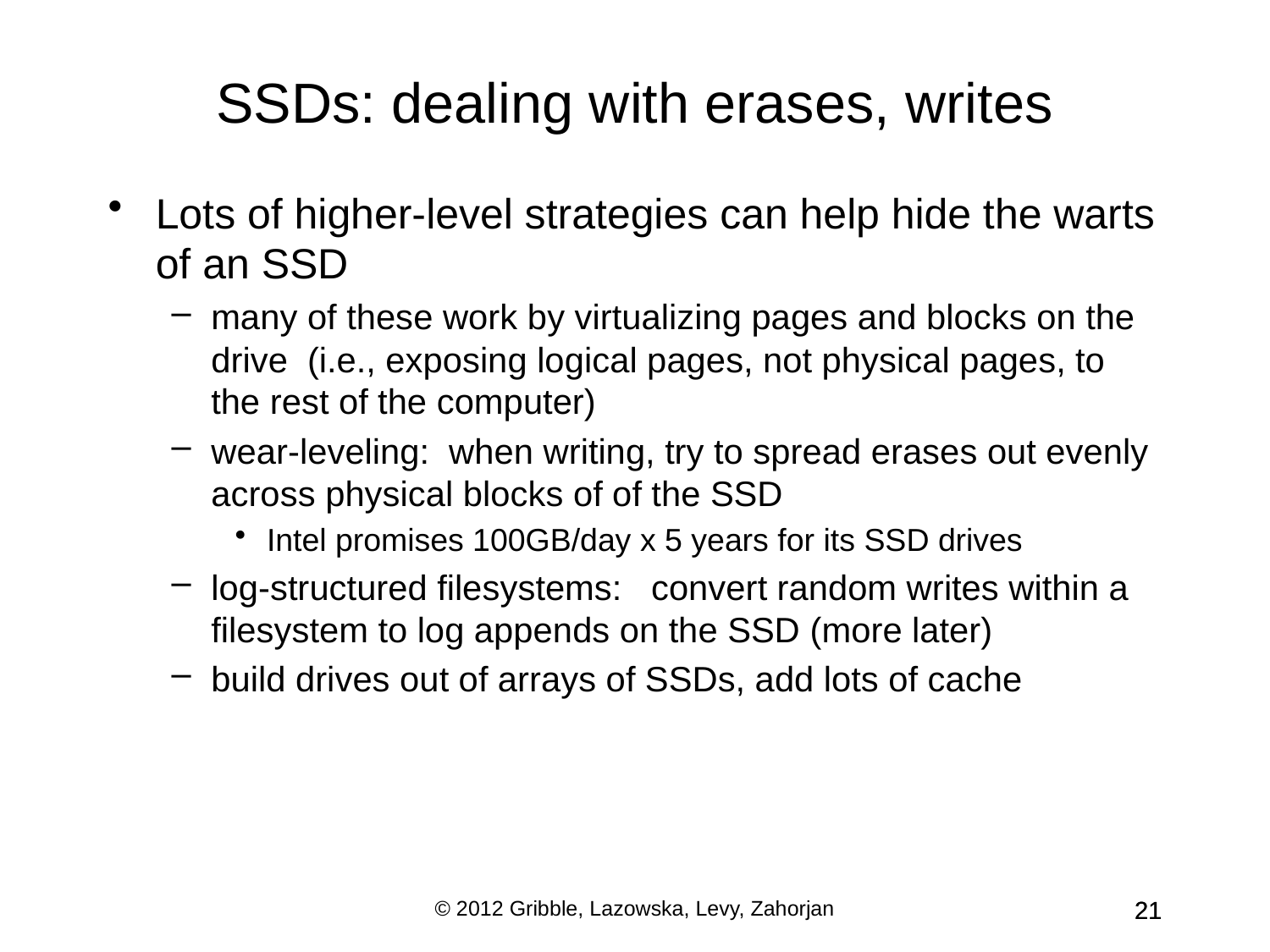

SSDs: dealing with erases, writes
Lots of higher-level strategies can help hide the warts of an SSD
many of these work by virtualizing pages and blocks on the drive  (i.e., exposing logical pages, not physical pages, to the rest of the computer)
wear-leveling:  when writing, try to spread erases out evenly across physical blocks of of the SSD
Intel promises 100GB/day x 5 years for its SSD drives
log-structured filesystems:   convert random writes within a filesystem to log appends on the SSD (more later)
build drives out of arrays of SSDs, add lots of cache
© 2012 Gribble, Lazowska, Levy, Zahorjan
21
21